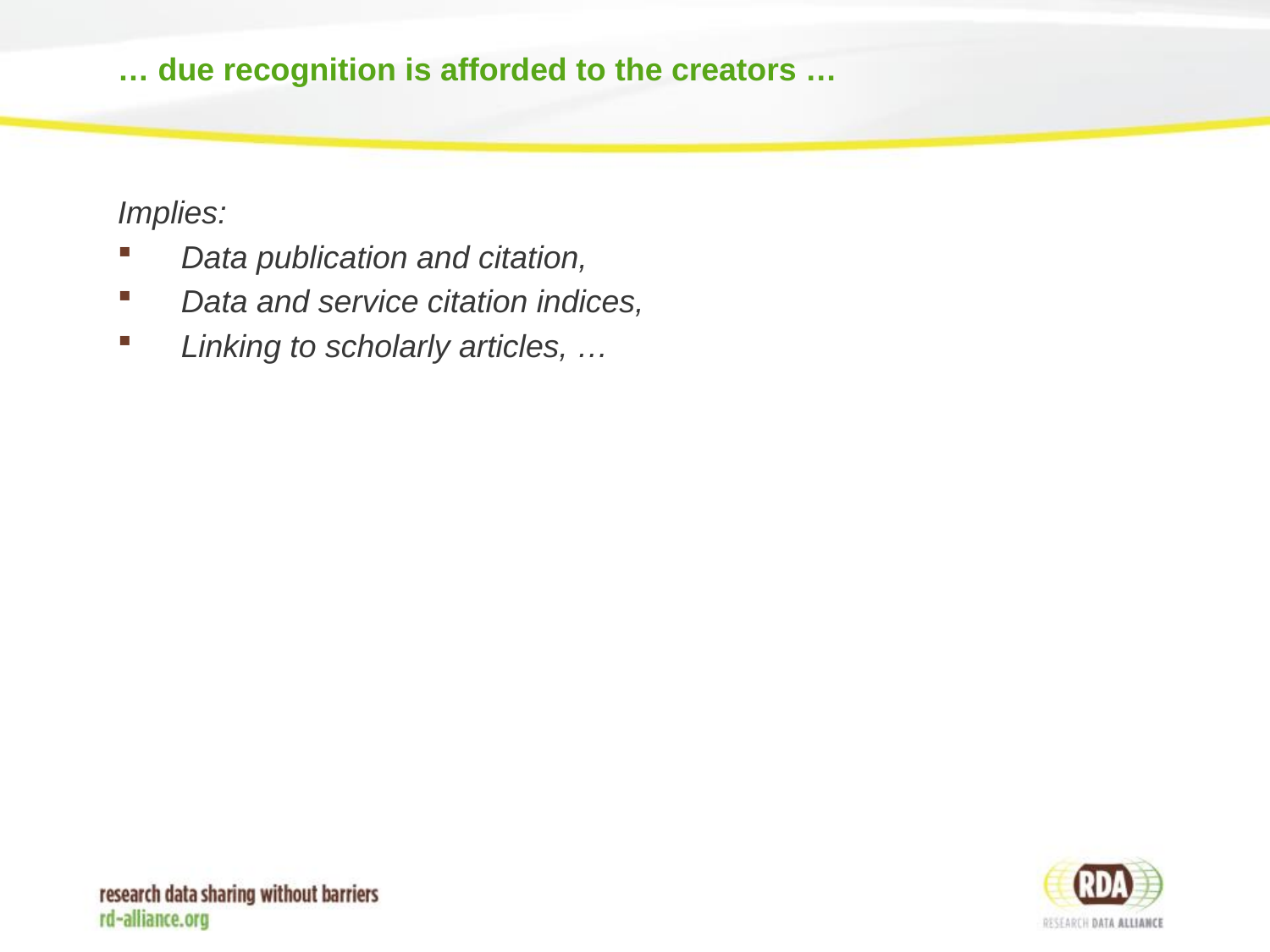

# … due recognition is afforded to the creators …
Implies:
Data publication and citation,
Data and service citation indices,
Linking to scholarly articles, …